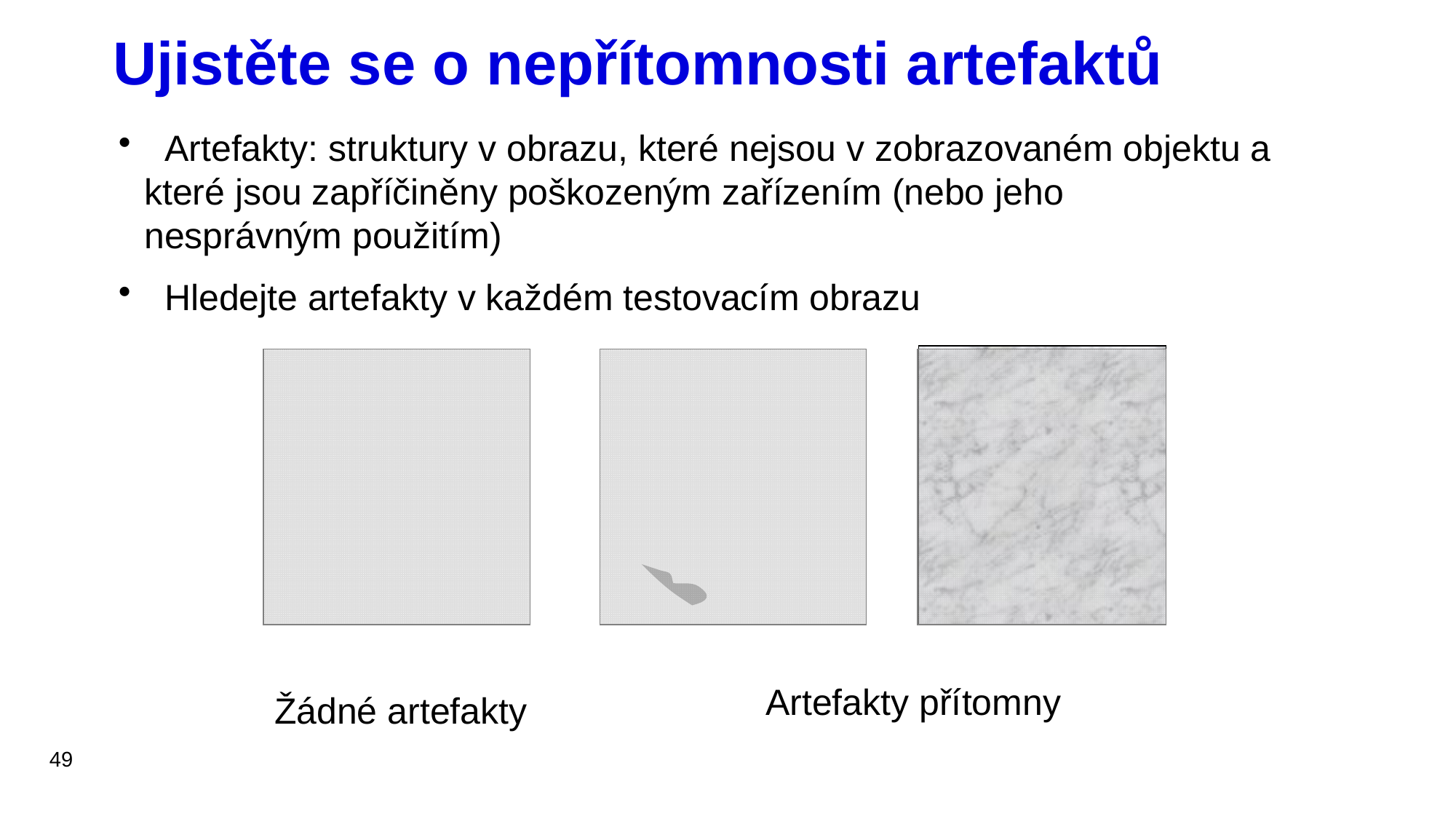

# Ujistěte se o nepřítomnosti artefaktů
  Artefakty: struktury v obrazu, které nejsou v zobrazovaném objektu a které jsou zapříčiněny poškozeným zařízením (nebo jeho nesprávným použitím)
  Hledejte artefakty v každém testovacím obrazu

Artefakty přítomny
Žádné artefakty
49